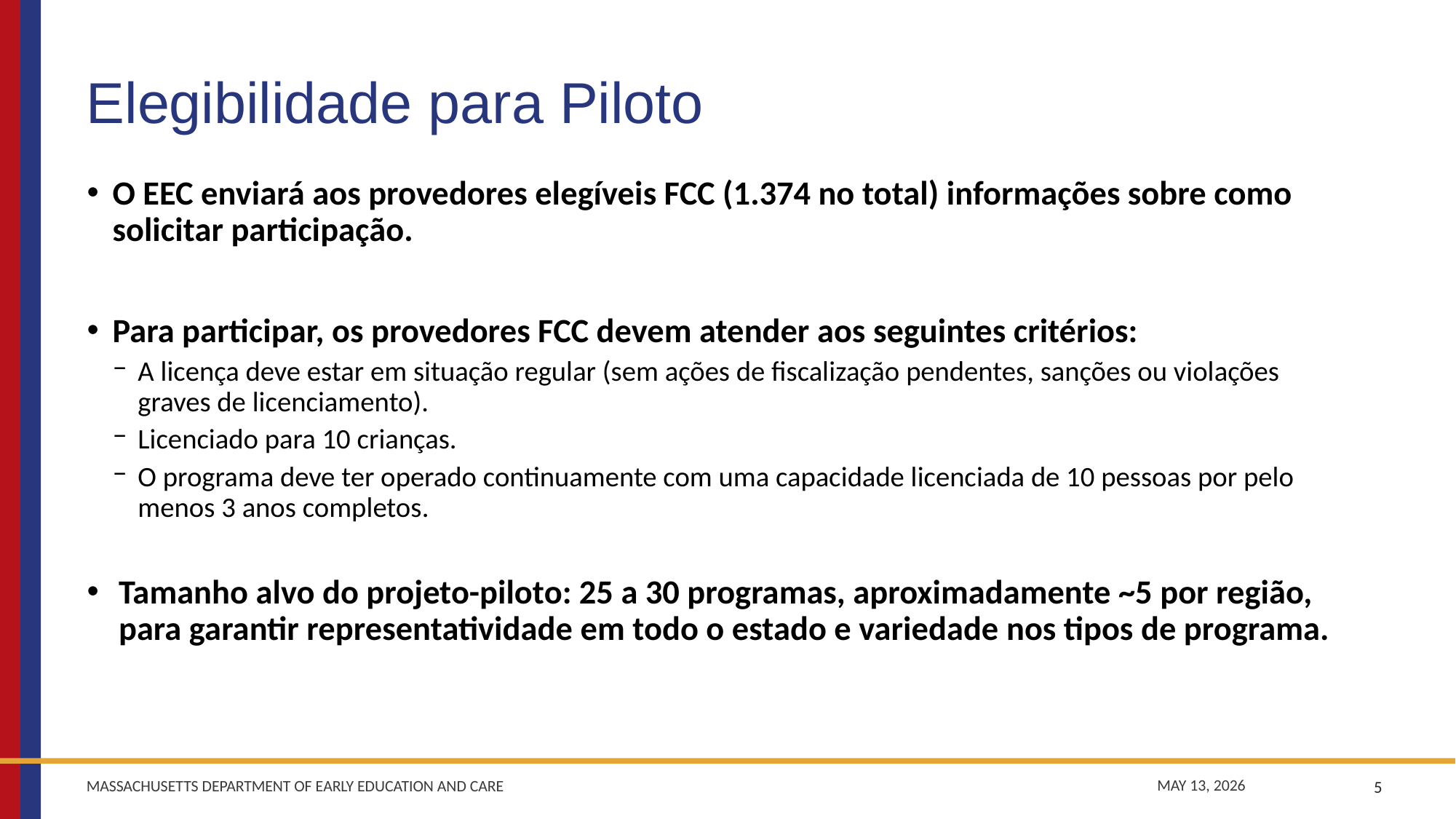

# Elegibilidade para Piloto
O EEC enviará aos provedores elegíveis FCC (1.374 no total) informações sobre como solicitar participação.

Para participar, os provedores FCC devem atender aos seguintes critérios:
A licença deve estar em situação regular (sem ações de fiscalização pendentes, sanções ou violações graves de licenciamento).
Licenciado para 10 crianças.
O programa deve ter operado continuamente com uma capacidade licenciada de 10 pessoas por pelo menos 3 anos completos.

Tamanho alvo do projeto-piloto: 25 a 30 programas, aproximadamente ~5 por região, para garantir representatividade em todo o estado e variedade nos tipos de programa.

5